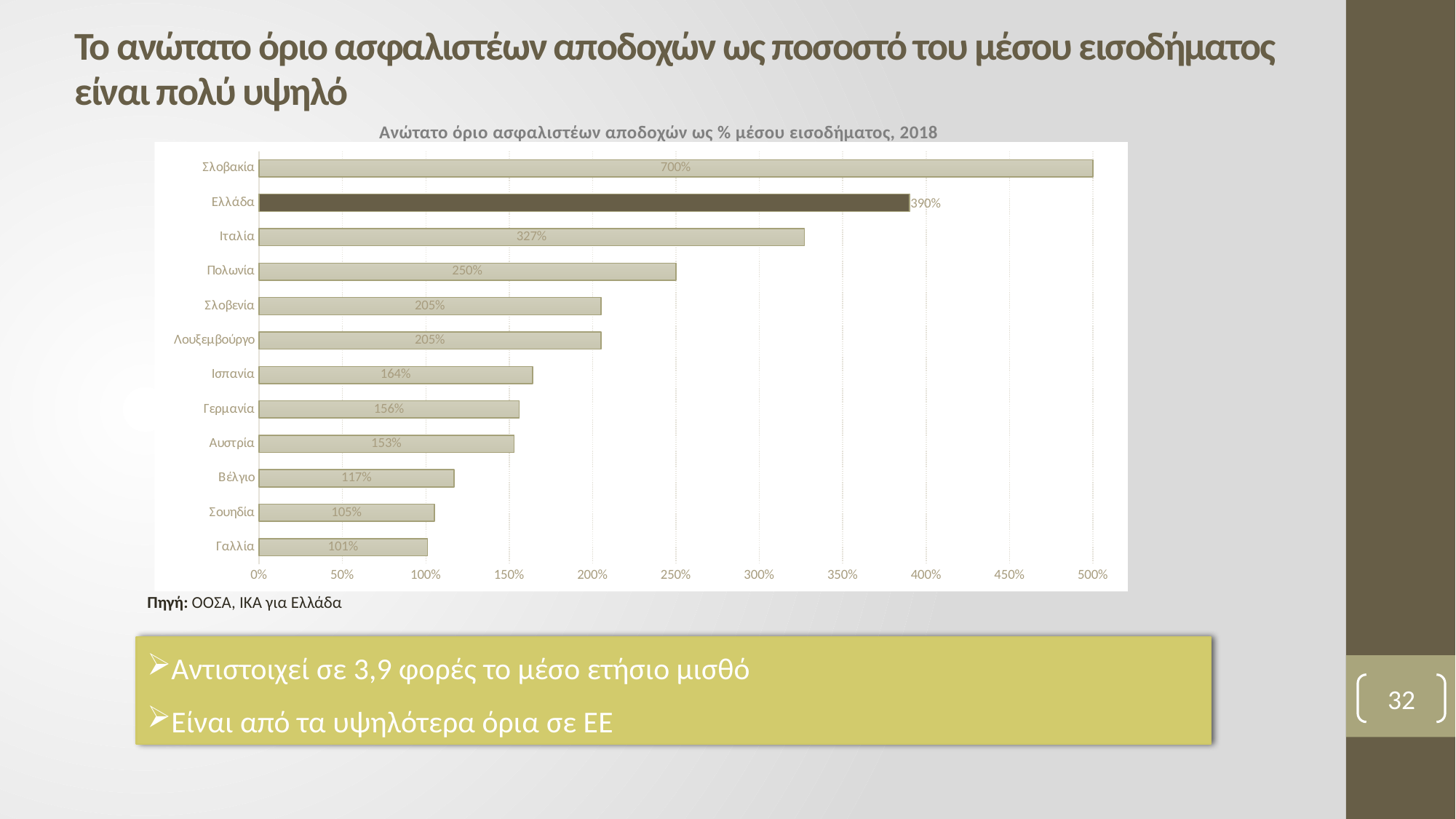

# Το ανώτατο όριο ασφαλιστέων αποδοχών ως ποσοστό του μέσου εισοδήματος είναι πολύ υψηλό
Ανώτατο όριο ασφαλιστέων αποδοχών ως % μέσου εισοδήματος, 2018

### Chart

| Category |  |
|---|---|
| Γαλλία | 1.01 |
| Σουηδία | 1.05 |
| Βέλγιο | 1.17 |
| Αυστρία | 1.53 |
| Γερμανία | 1.56 |
| Ισπανία | 1.64 |
| Λουξεμβούργο | 2.05 |
| Σλοβενία | 2.05 |
| Πολωνία | 2.5 |
| Ιταλία | 3.27 |
| Ελλάδα | 3.9 |
| Σλοβακία | 7.0 |
Πηγή: ΟΟΣΑ, ΙΚΑ για Ελλάδα
Αντιστοιχεί σε 3,9 φορές το μέσο ετήσιο μισθό
Είναι από τα υψηλότερα όρια σε ΕΕ
32